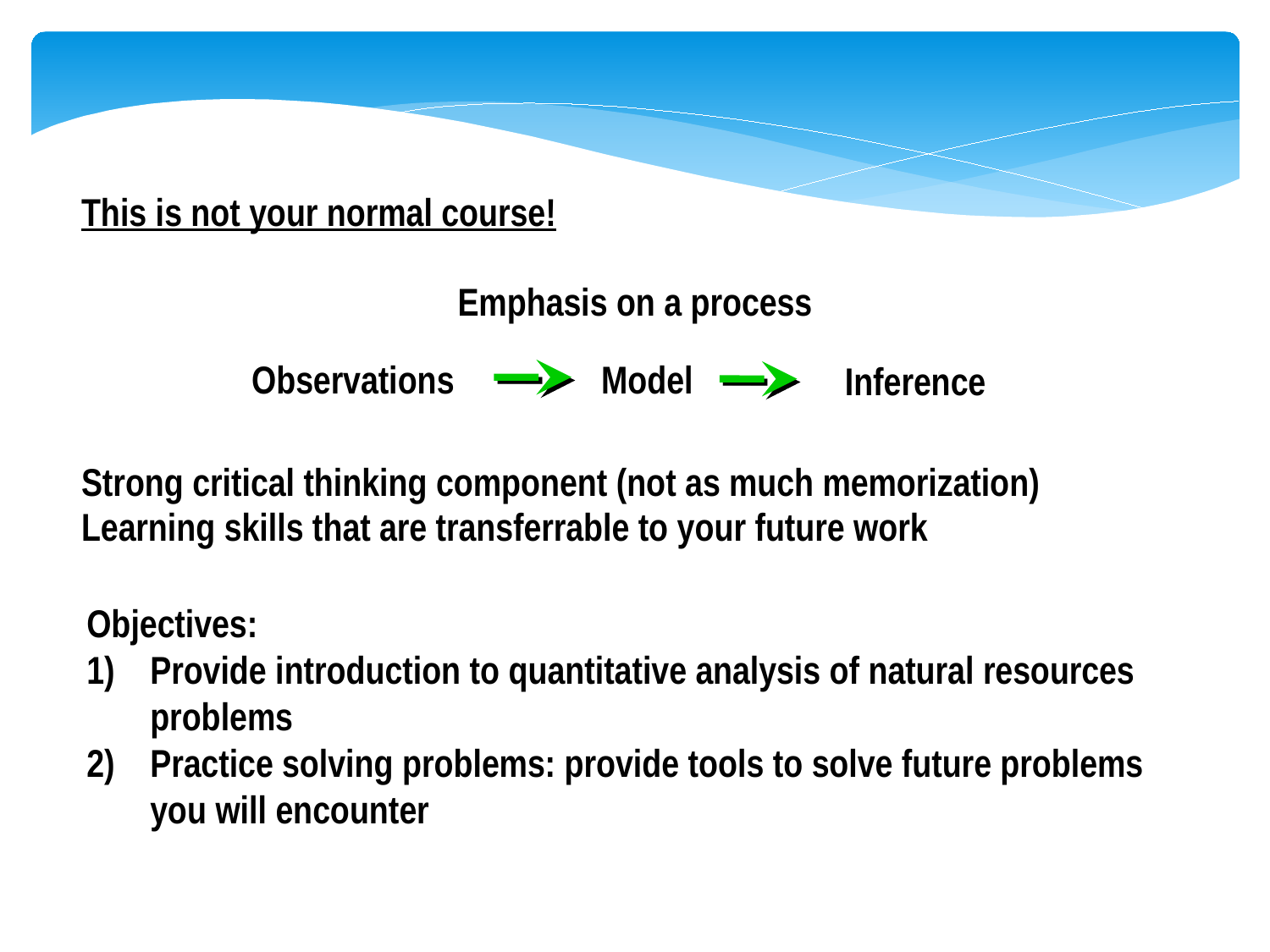

This is not your normal course!

Emphasis on a process

Strong critical thinking component (not as much memorization)
Learning skills that are transferrable to your future work
Observations
Model
Inference

Objectives:
Provide introduction to quantitative analysis of natural resources problems
Practice solving problems: provide tools to solve future problems you will encounter